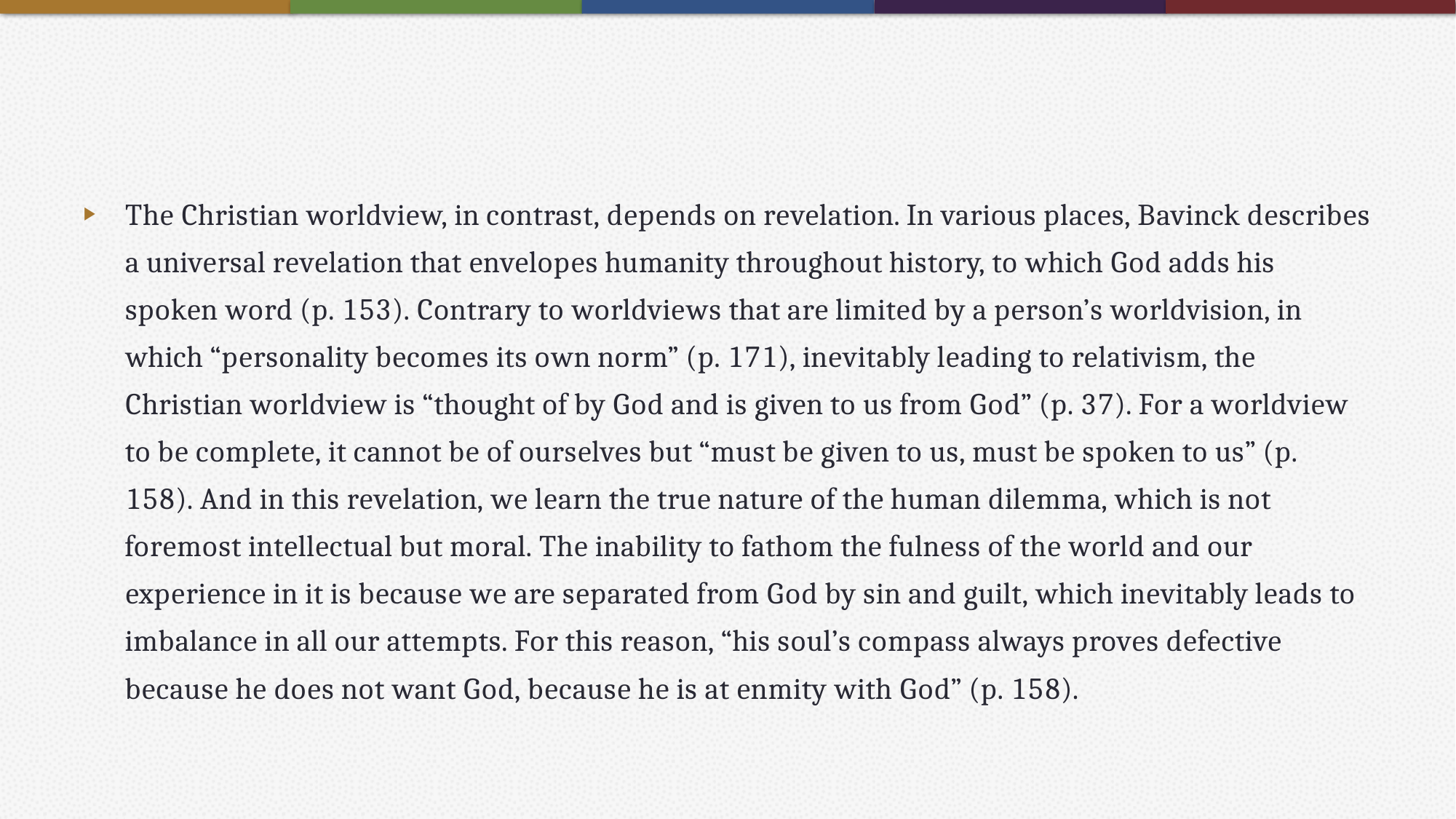

#
The Christian worldview, in contrast, depends on revelation. In various places, Bavinck describes a universal revelation that envelopes humanity throughout history, to which God adds his spoken word (p. 153). Contrary to worldviews that are limited by a person’s worldvision, in which “personality becomes its own norm” (p. 171), inevitably leading to relativism, the Christian worldview is “thought of by God and is given to us from God” (p. 37). For a worldview to be complete, it cannot be of ourselves but “must be given to us, must be spoken to us” (p. 158). And in this revelation, we learn the true nature of the human dilemma, which is not foremost intellectual but moral. The inability to fathom the fulness of the world and our experience in it is because we are separated from God by sin and guilt, which inevitably leads to imbalance in all our attempts. For this reason, “his soul’s compass always proves defective because he does not want God, because he is at enmity with God” (p. 158).